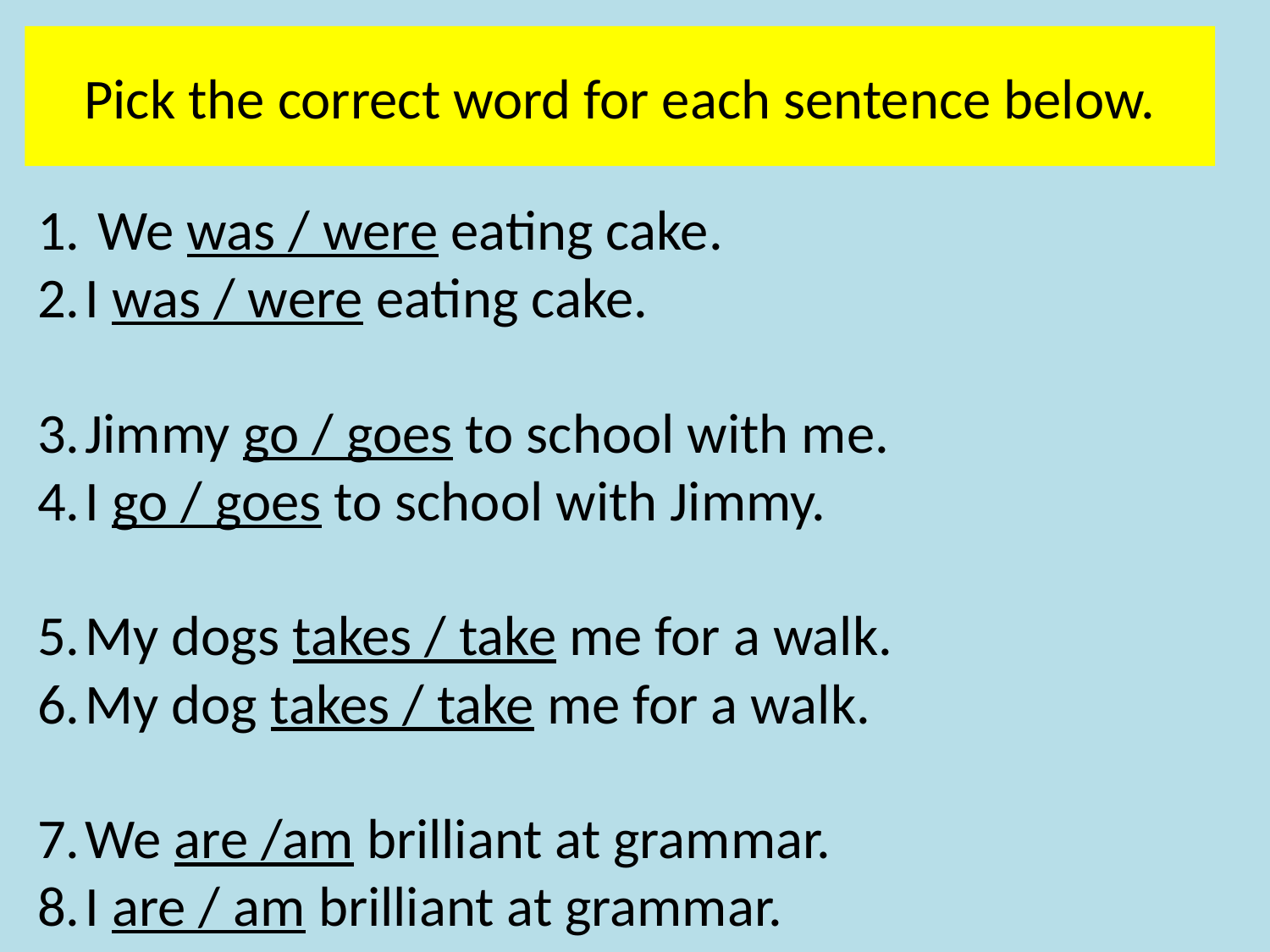

Pick the correct word for each sentence below.
 We was / were eating cake.
I was / were eating cake.

Jimmy go / goes to school with me.
I go / goes to school with Jimmy.

My dogs takes / take me for a walk.
My dog takes / take me for a walk.

We are /am brilliant at grammar.
I are / am brilliant at grammar.